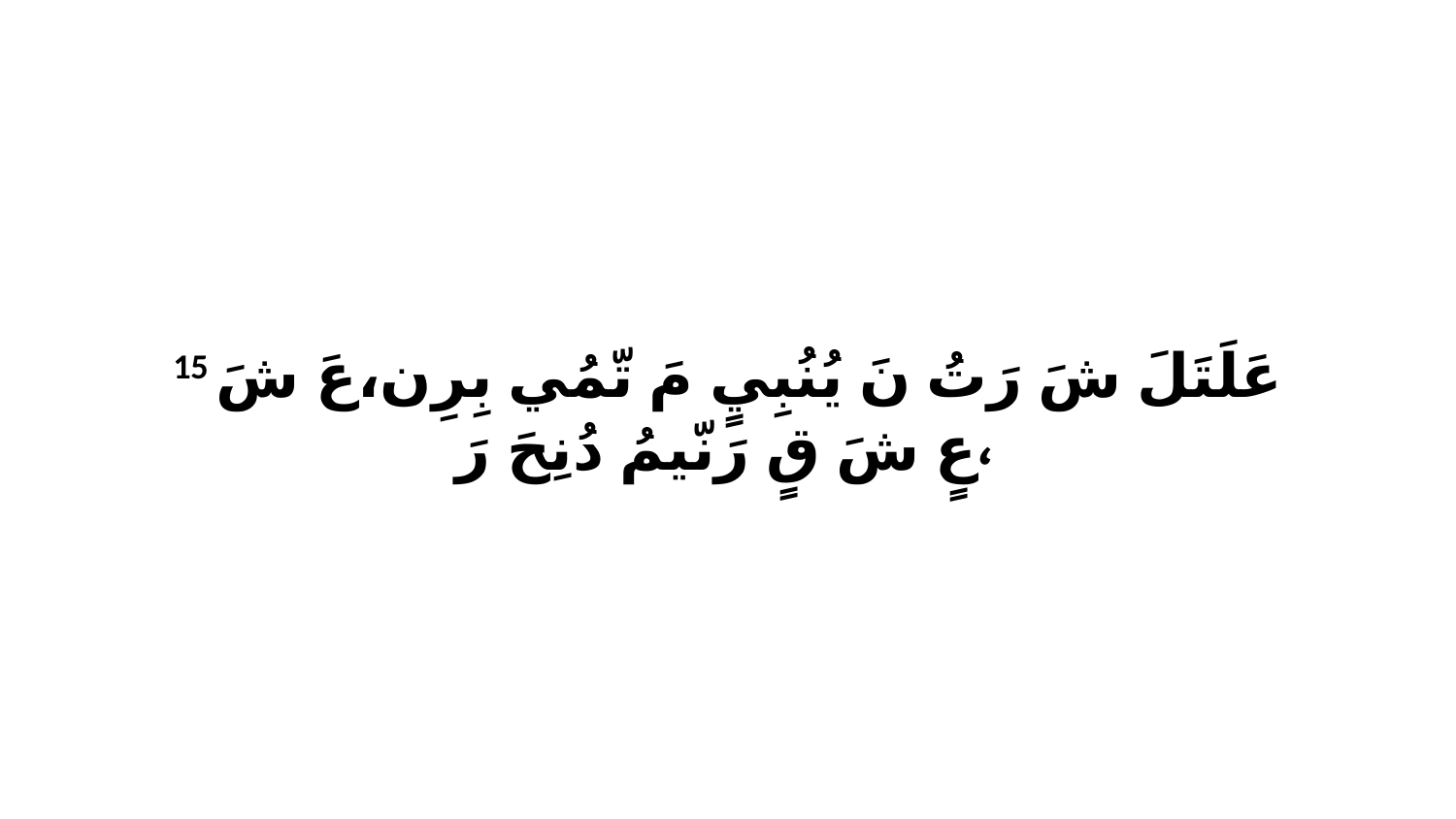

15 عَلَتَلَ شَ رَتُ نَ يُنُبِيٍ مَ تّمُي بِرِن،عَ شَ عٍ شَ قٍ رَنّيمُ دُنِحَ رَ،